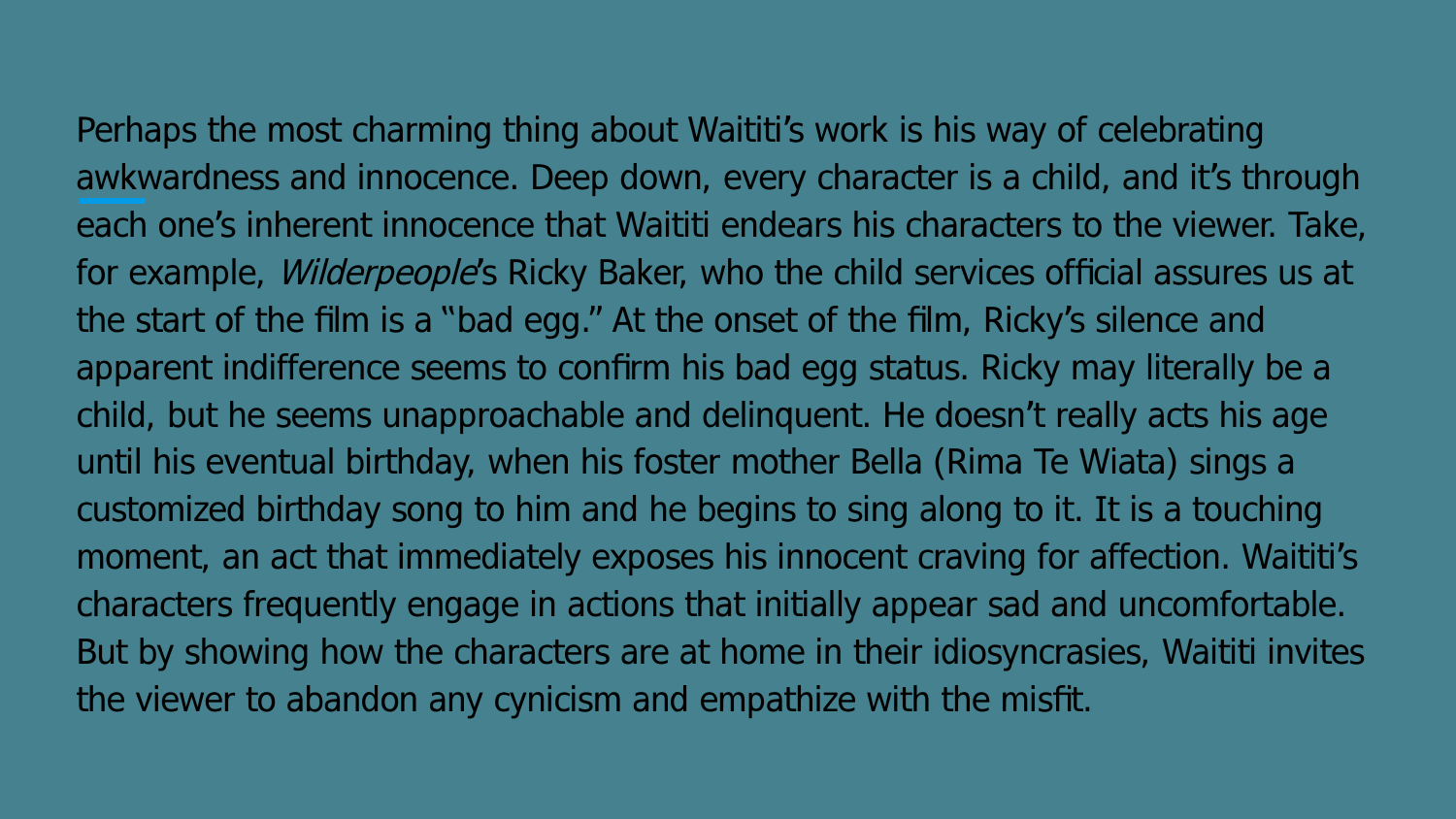

Perhaps the most charming thing about Waititi’s work is his way of celebrating awkwardness and innocence. Deep down, every character is a child, and it’s through each one’s inherent innocence that Waititi endears his characters to the viewer. Take, for example, Wilderpeople’s Ricky Baker, who the child services official assures us at the start of the film is a “bad egg.” At the onset of the film, Ricky’s silence and apparent indifference seems to confirm his bad egg status. Ricky may literally be a child, but he seems unapproachable and delinquent. He doesn’t really acts his age until his eventual birthday, when his foster mother Bella (Rima Te Wiata) sings a customized birthday song to him and he begins to sing along to it. It is a touching moment, an act that immediately exposes his innocent craving for affection. Waititi’s characters frequently engage in actions that initially appear sad and uncomfortable. But by showing how the characters are at home in their idiosyncrasies, Waititi invites the viewer to abandon any cynicism and empathize with the misfit.